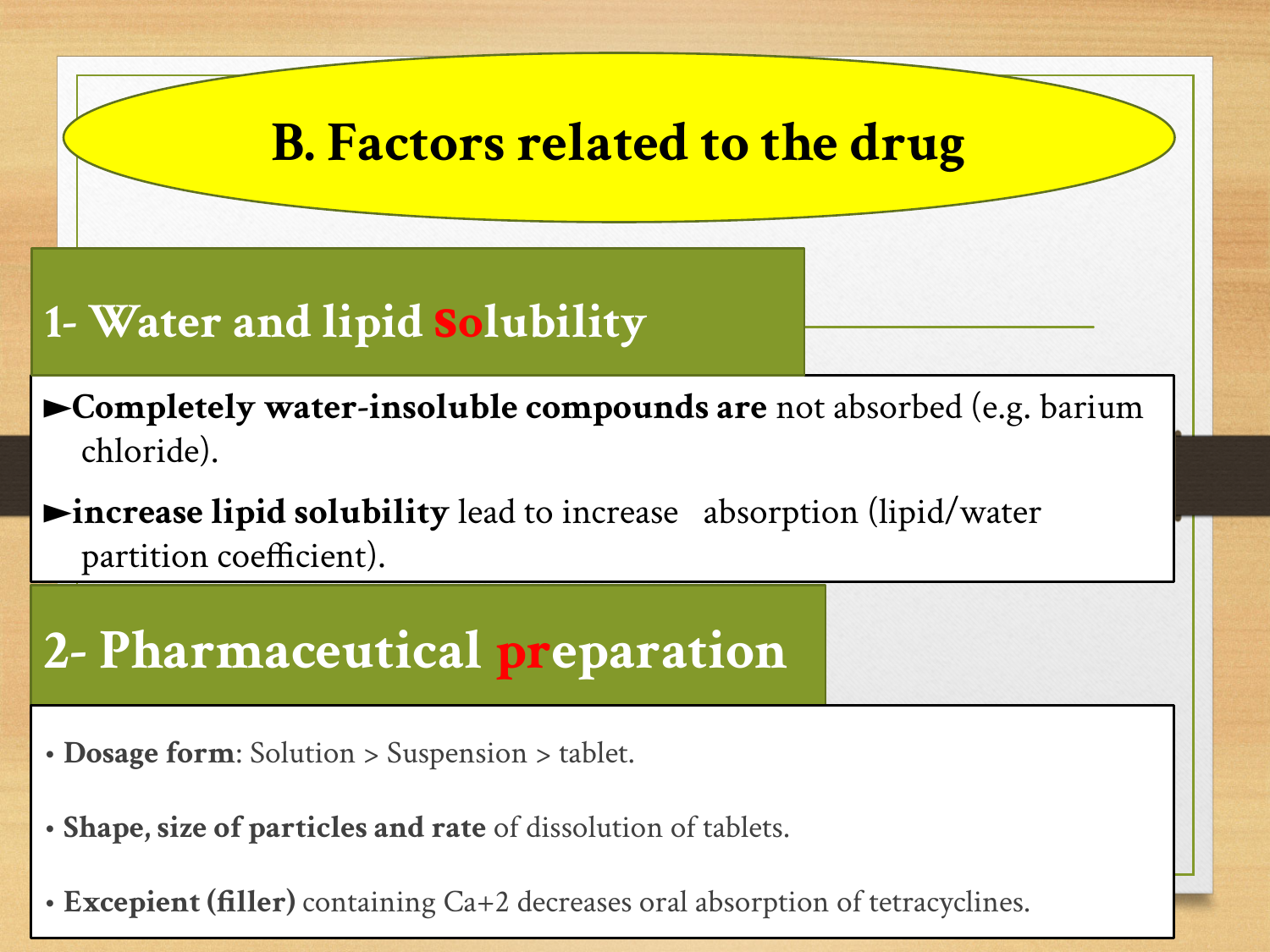

B. Factors related to the drug
1- Water and lipid solubility
►Completely water-insoluble compounds are not absorbed (e.g. barium chloride).
►increase lipid solubility lead to increase   absorption (lipid/water partition coefficient).
# 2- Pharmaceutical preparation
• Dosage form: Solution > Suspension > tablet.
• Shape, size of particles and rate of dissolution of tablets.
• Excepient (filler) containing Ca+2 decreases oral absorption of tetracyclines.